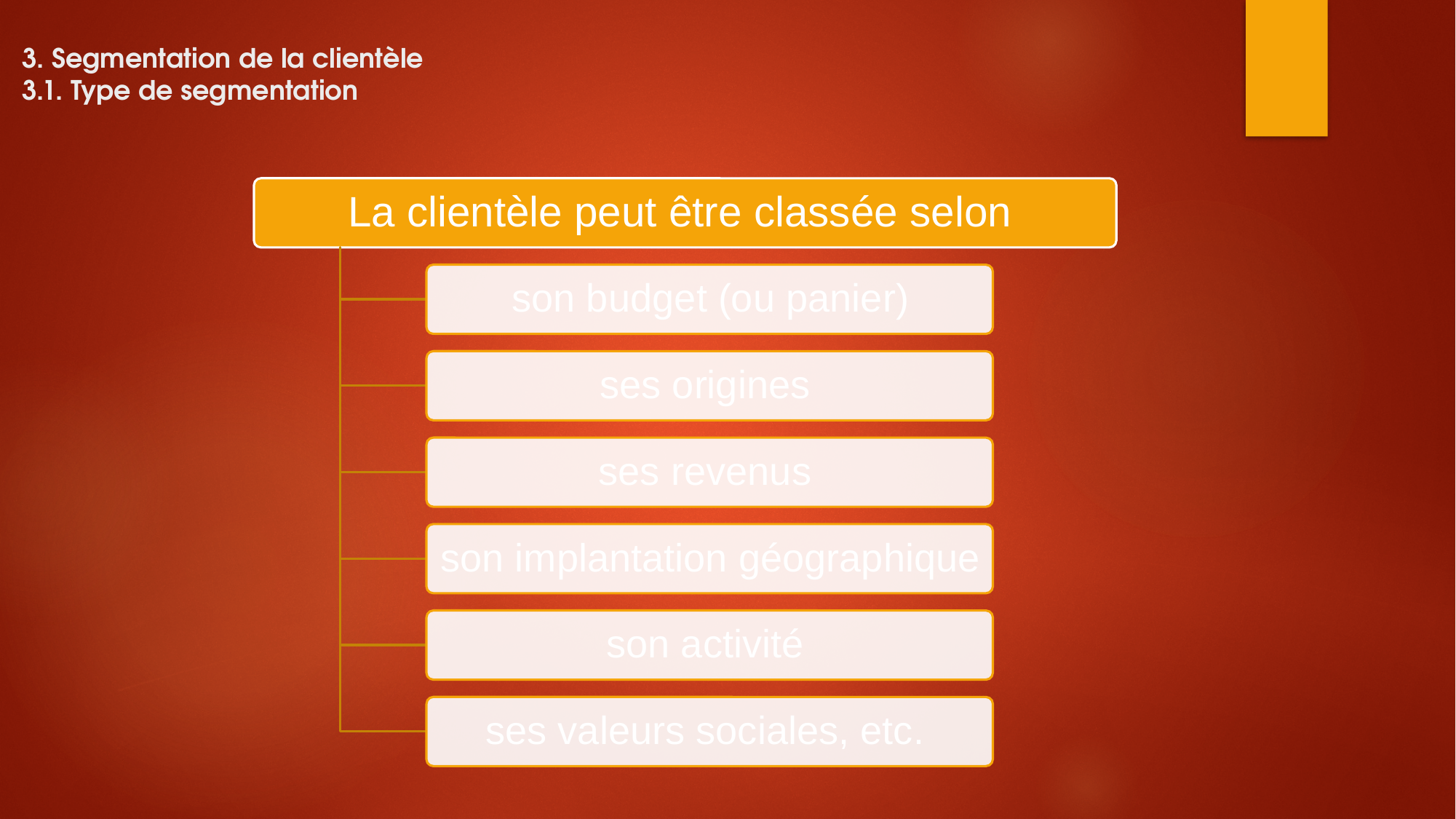

# 3. Segmentation de la clientèle 3.1. Type de segmentation
La clientèle peut être classée selon
son budget (ou panier)
ses origines
ses revenus
son implantation géographique
son activité
ses valeurs sociales, etc.